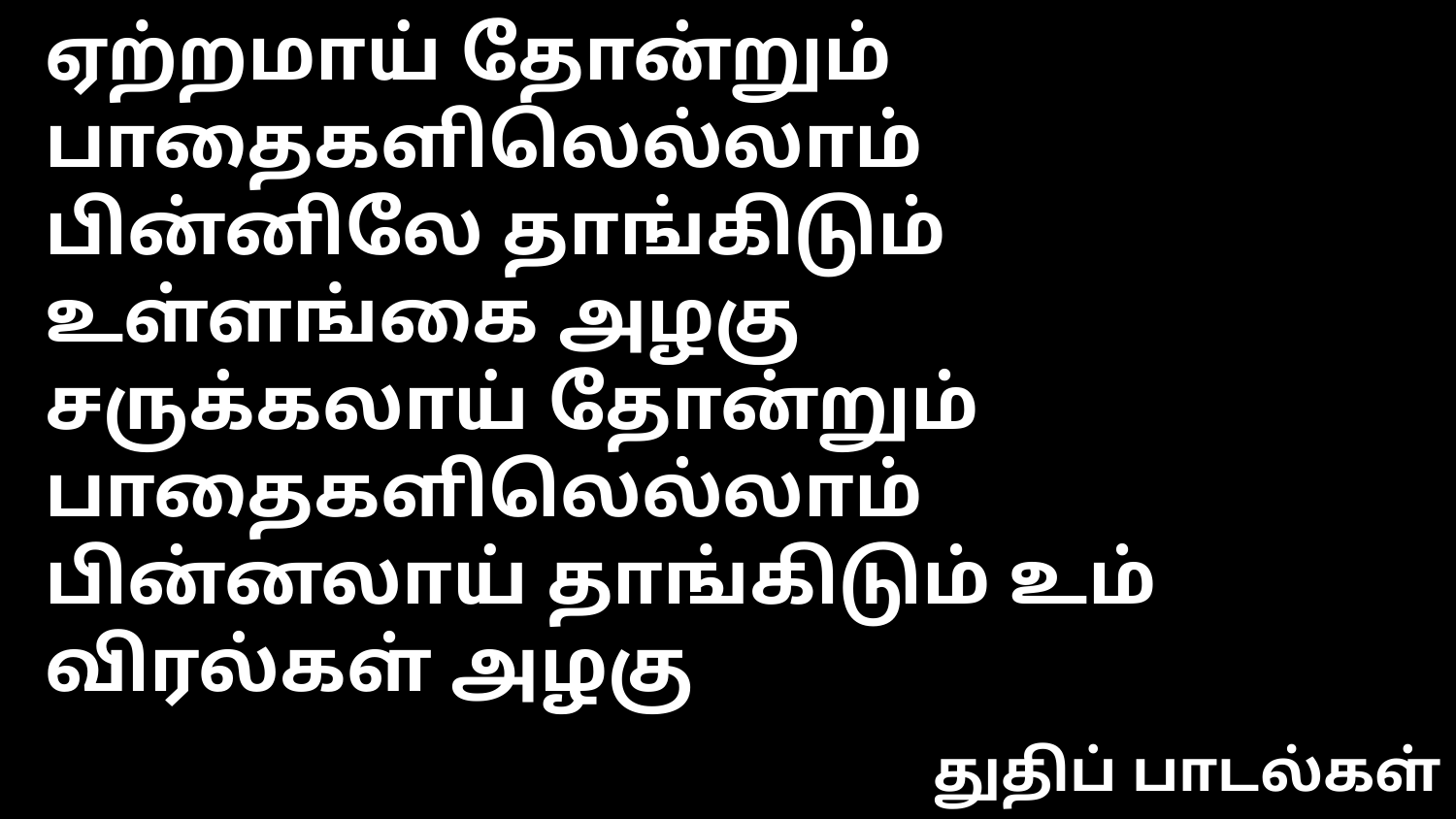

ஏற்றமாய் தோன்றும் பாதைகளிலெல்லாம்
பின்னிலே தாங்கிடும் உள்ளங்கை அழகு
சருக்கலாய் தோன்றும் பாதைகளிலெல்லாம்
பின்னலாய் தாங்கிடும் உம் விரல்கள் அழகு

துதிப் பாடல்கள்